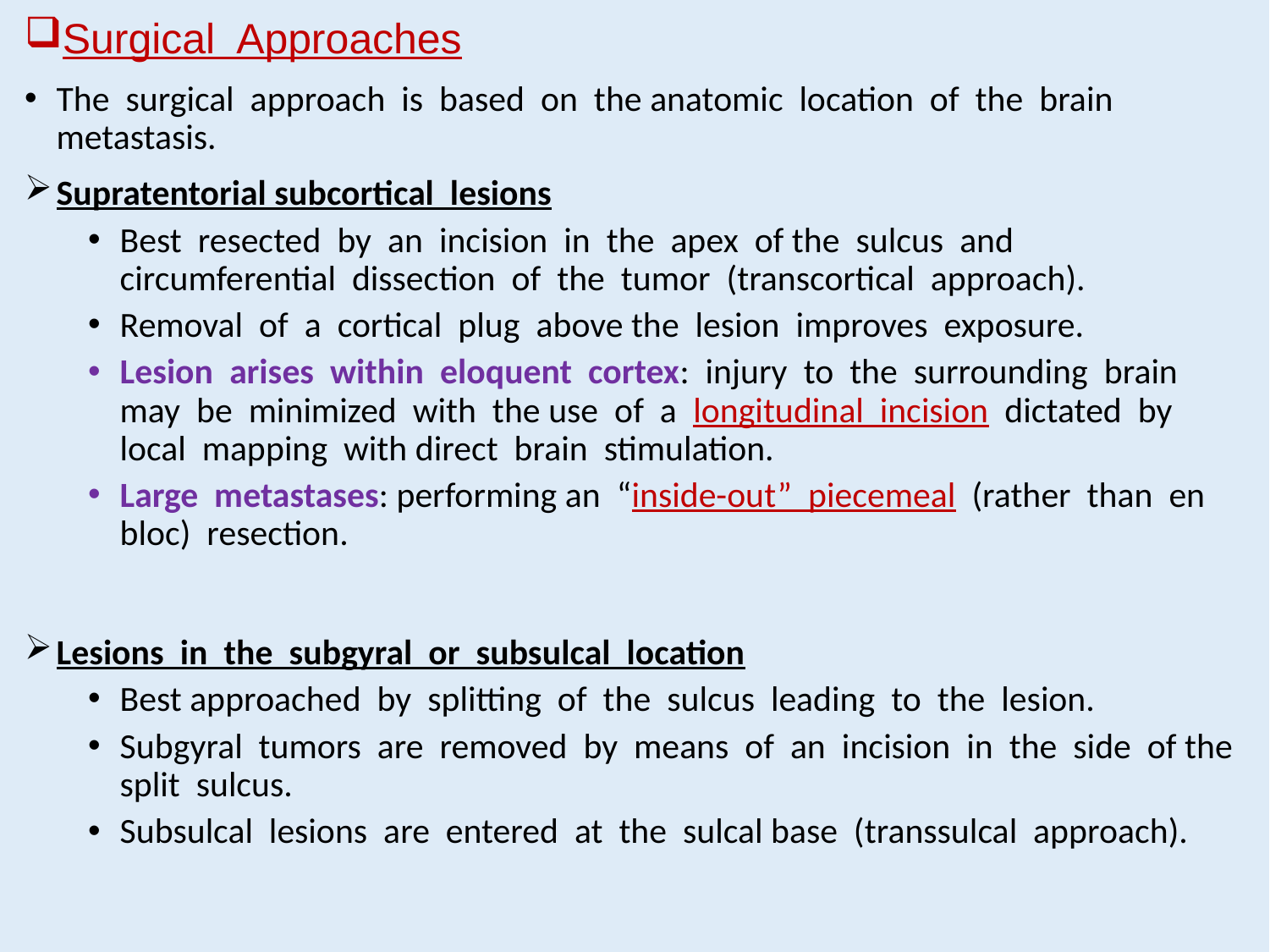

Surgical  Approaches
The  surgical  approach  is  based  on  the anatomic  location  of  the  brain  metastasis.
Supratentorial subcortical  lesions
Best  resected  by  an  incision  in  the  apex  of the  sulcus  and  circumferential  dissection  of  the  tumor  (transcortical  approach).
Removal  of  a  cortical  plug  above the  lesion  improves  exposure.
Lesion  arises  within  eloquent  cortex:  injury  to  the  surrounding  brain  may  be  minimized  with  the use  of  a  longitudinal  incision  dictated  by  local  mapping  with direct  brain  stimulation.
Large  metastases: performing an  “inside-out”  piecemeal  (rather  than  en  bloc)  resection.

Lesions  in  the  subgyral  or  subsulcal  location
Best approached  by  splitting  of  the  sulcus  leading  to  the  lesion.
Subgyral  tumors  are  removed  by  means  of  an  incision  in  the  side  of the  split  sulcus.
Subsulcal  lesions  are  entered  at  the  sulcal base  (transsulcal  approach).